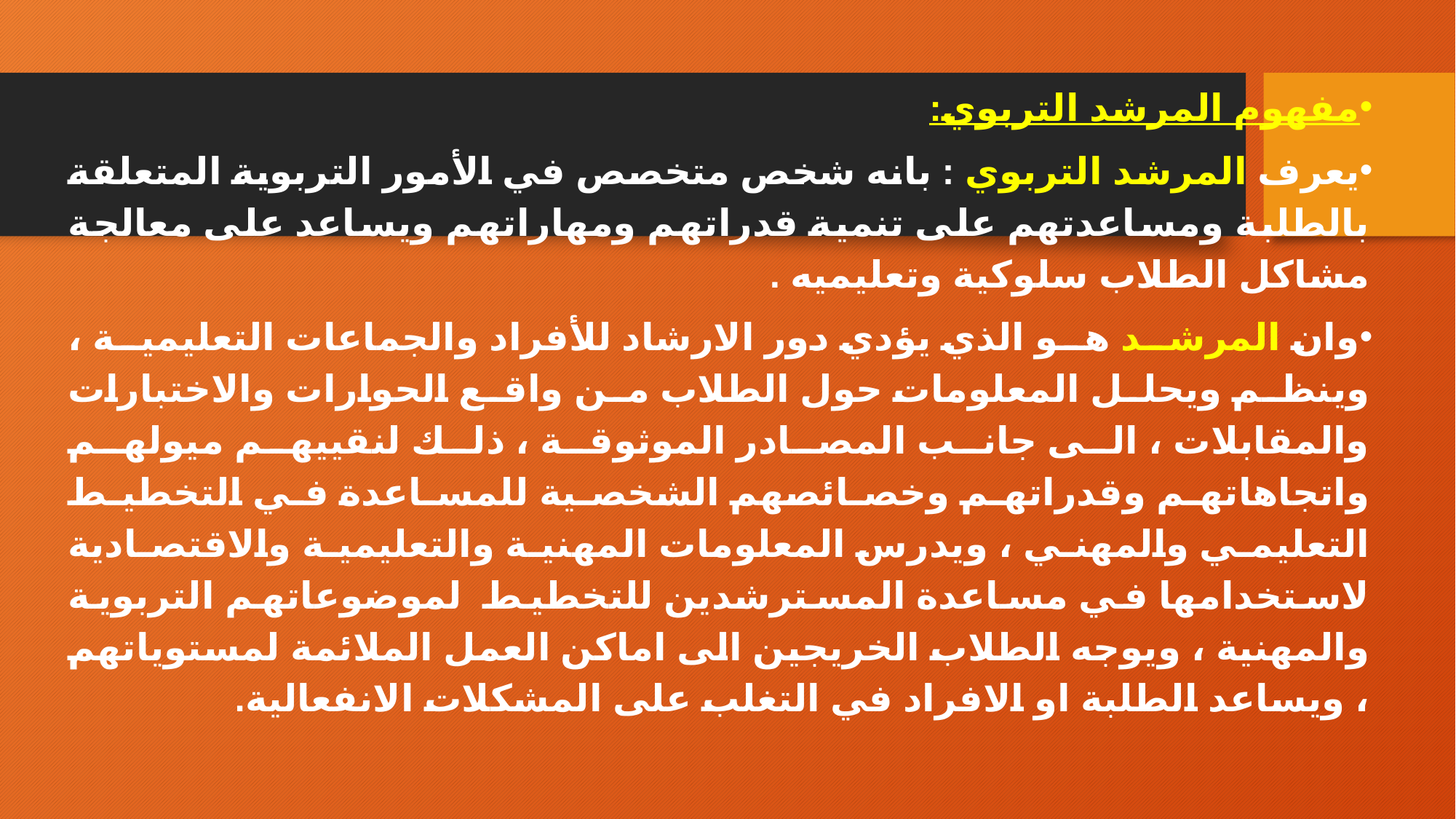

مفهوم المرشد التربوي:
يعرف المرشد التربوي : بانه شخص متخصص في الأمور التربوية المتعلقة بالطلبة ومساعدتهم على تنمية قدراتهم ومهاراتهم ويساعد على معالجة مشاكل الطلاب سلوكية وتعليميه .
وان المرشد هو الذي يؤدي دور الارشاد للأفراد والجماعات التعليمية ، وينظم ويحلل المعلومات حول الطلاب من واقع الحوارات والاختبارات والمقابلات ، الى جانب المصادر الموثوقة ، ذلك لنقييهم ميولهم واتجاهاتهم وقدراتهم وخصائصهم الشخصية للمساعدة في التخطيط التعليمي والمهني ، ويدرس المعلومات المهنية والتعليمية والاقتصادية لاستخدامها في مساعدة المسترشدين للتخطيط  لموضوعاتهم التربوية والمهنية ، ويوجه الطلاب الخريجين الى اماكن العمل الملائمة لمستوياتهم ، ويساعد الطلبة او الافراد في التغلب على المشكلات الانفعالية.